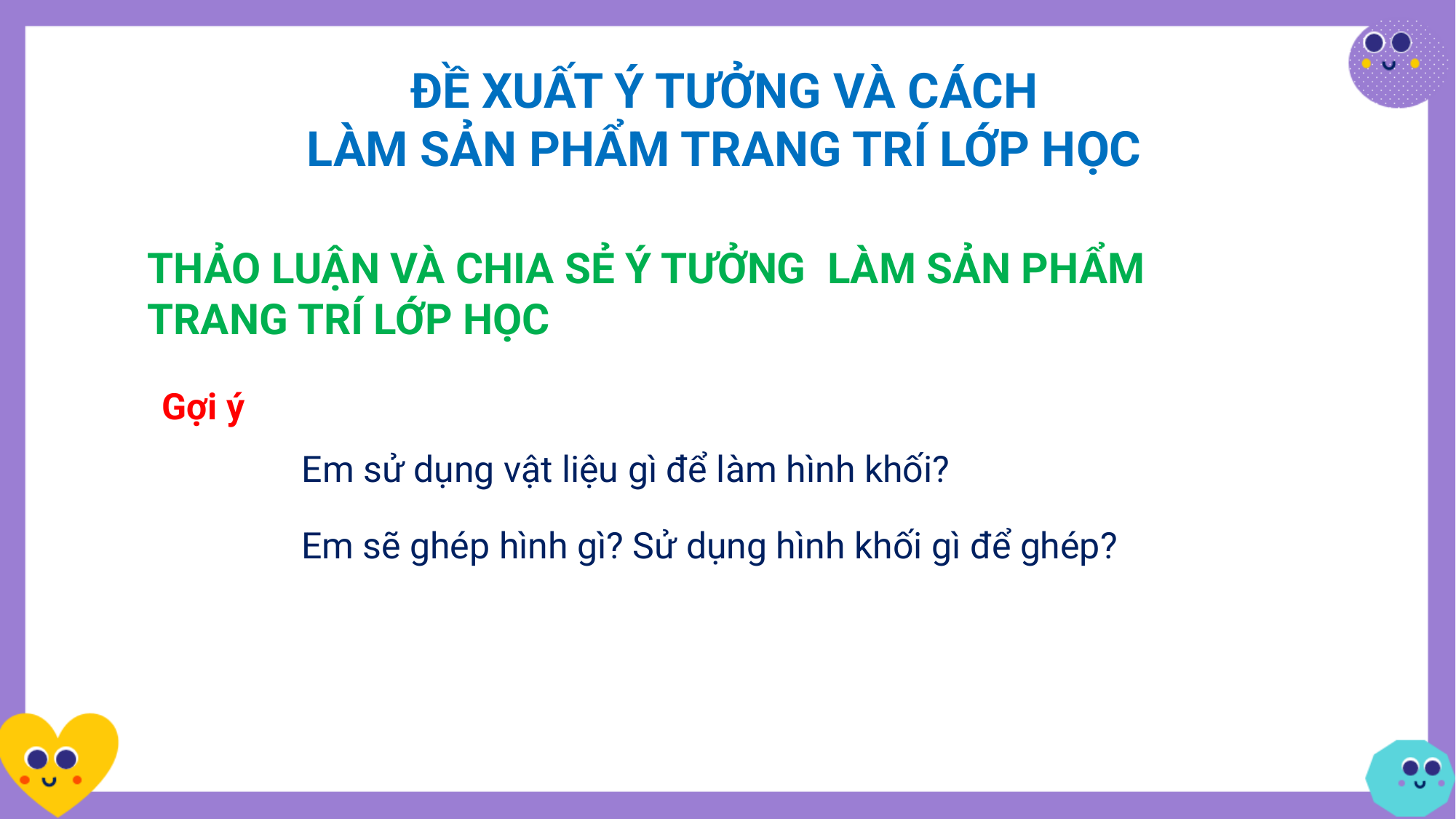

ĐỀ XUẤT Ý TƯỞNG VÀ CÁCH
LÀM SẢN PHẨM TRANG TRÍ LỚP HỌC
THẢO LUẬN VÀ CHIA SẺ Ý TƯỞNG  LÀM SẢN PHẨM
TRANG TRÍ LỚP HỌC
Gợi ý
Em sử dụng vật liệu gì để làm hình khối?
Em sẽ ghép hình gì? Sử dụng hình khối gì để ghép?